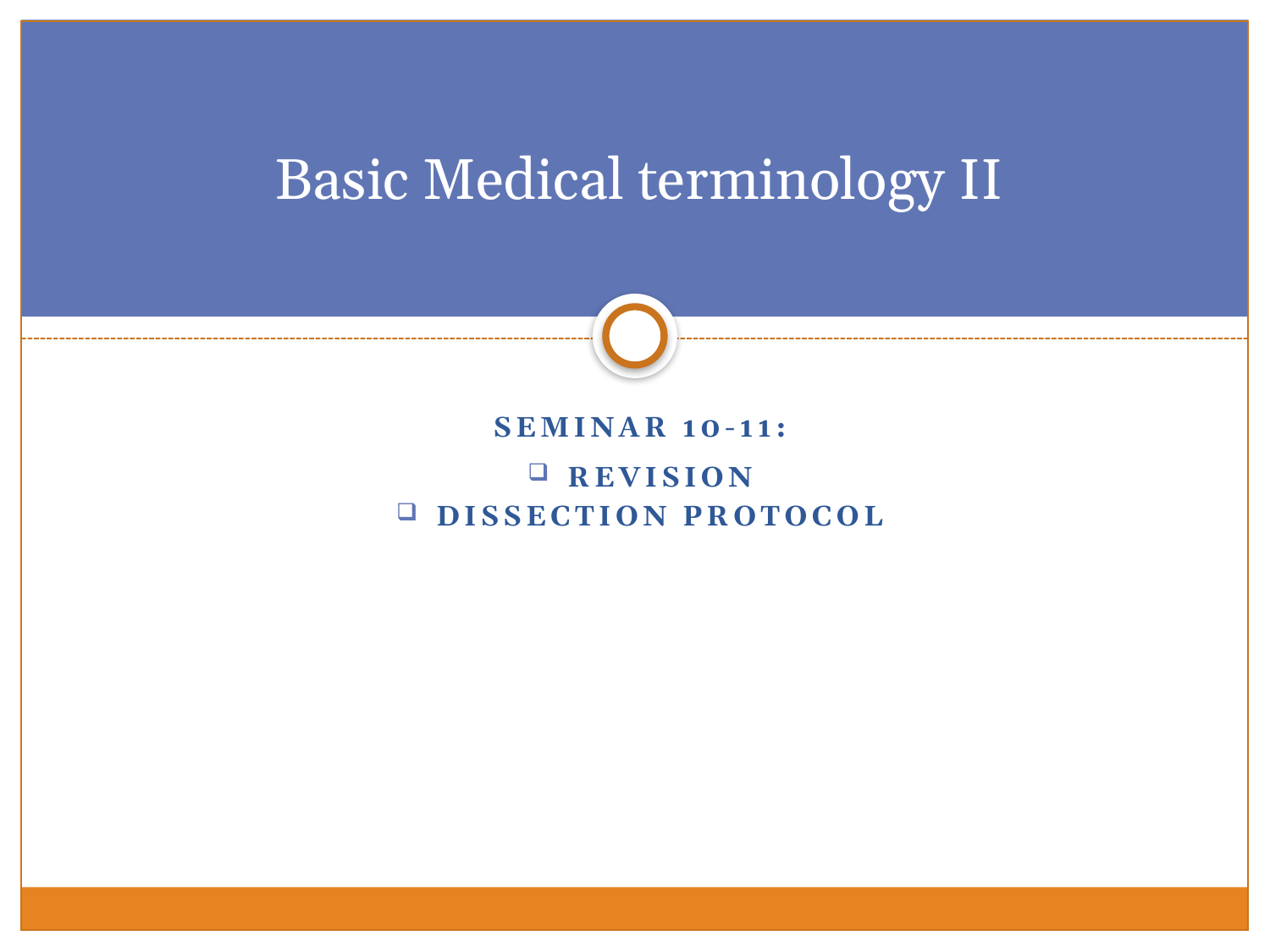

# Basic Medical terminology II
Seminar 10-11:
Revision
Dissection protocol